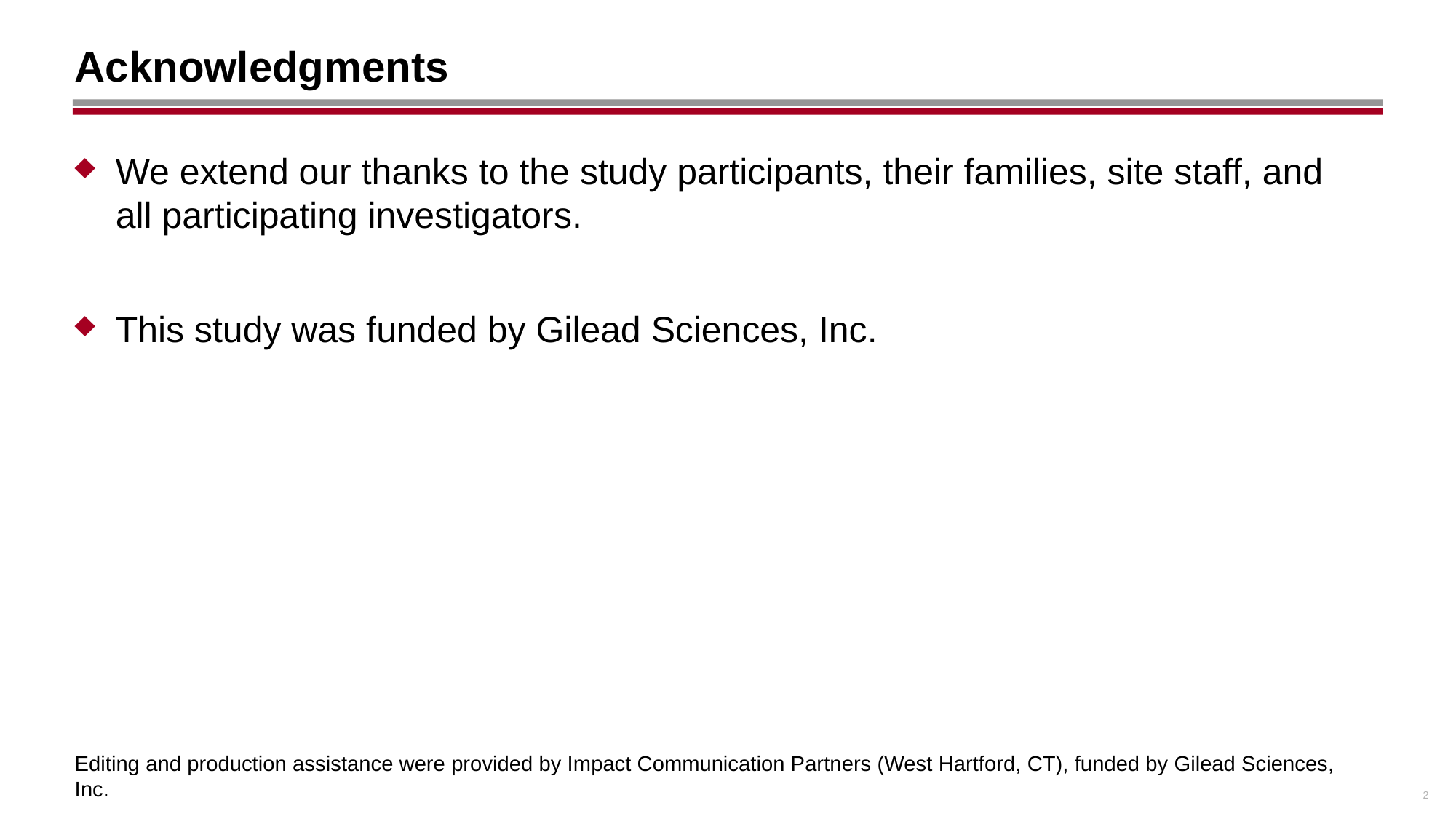

# Acknowledgments
We extend our thanks to the study participants, their families, site staff, and all participating investigators.

This study was funded by Gilead Sciences, Inc.

2
Editing and production assistance were provided by Impact Communication Partners (West Hartford, CT), funded by Gilead Sciences, Inc.